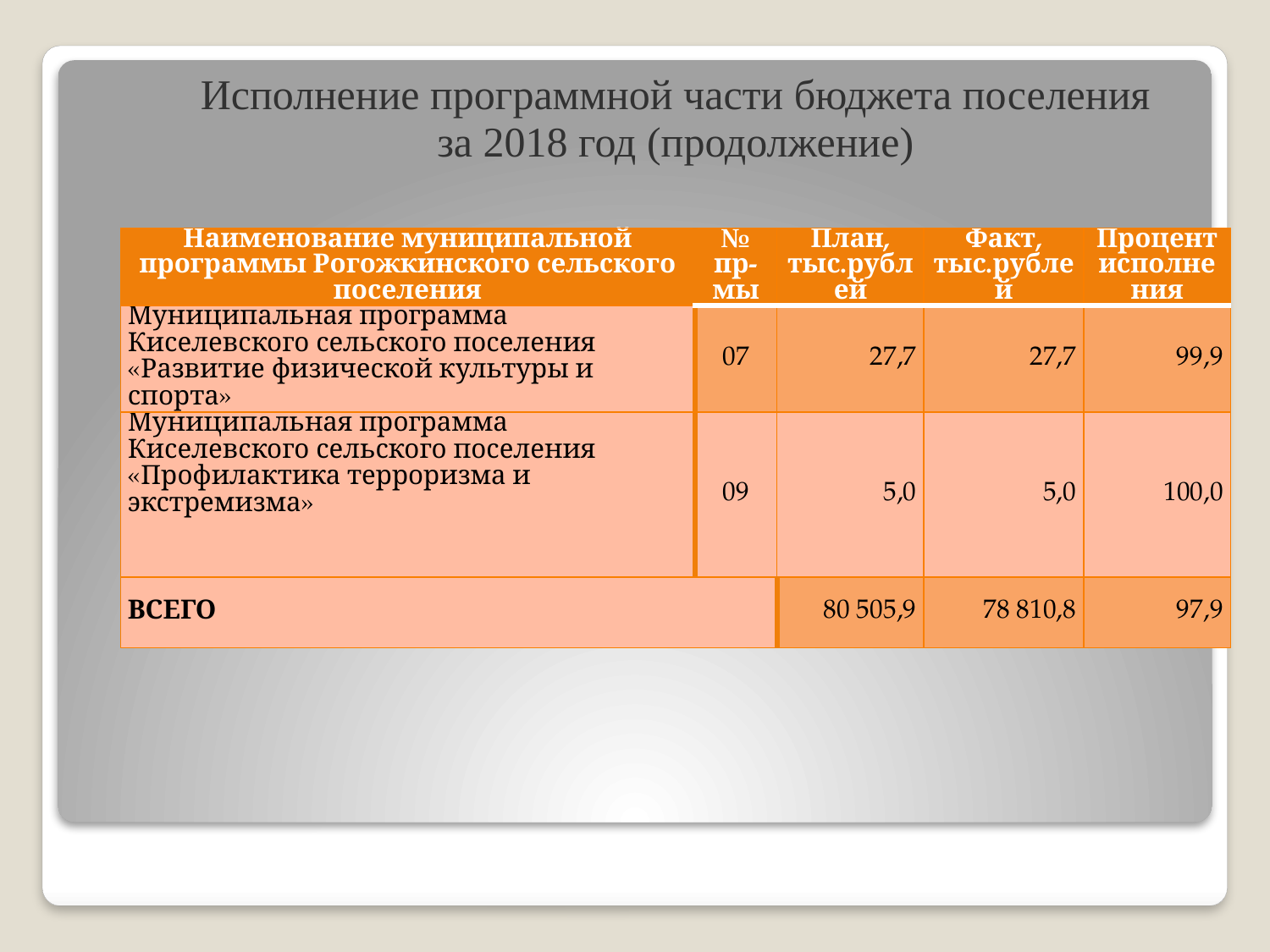

Исполнение программной части бюджета поселения
за 2018 год (продолжение)
| Наименование муниципальной программы Рогожкинского сельского поселения | № пр-мы | План, тыс.рублей | Факт, тыс.рублей | Процент исполнения |
| --- | --- | --- | --- | --- |
| Муниципальная программа Киселевского сельского поселения «Развитие физической культуры и спорта» | 07 | 27,7 | 27,7 | 99,9 |
| Муниципальная программа Киселевского сельского поселения «Профилактика терроризма и экстремизма» | 09 | 5,0 | 5,0 | 100,0 |
| ВСЕГО |  | 80 505,9 | 78 810,8 | 97,9 |